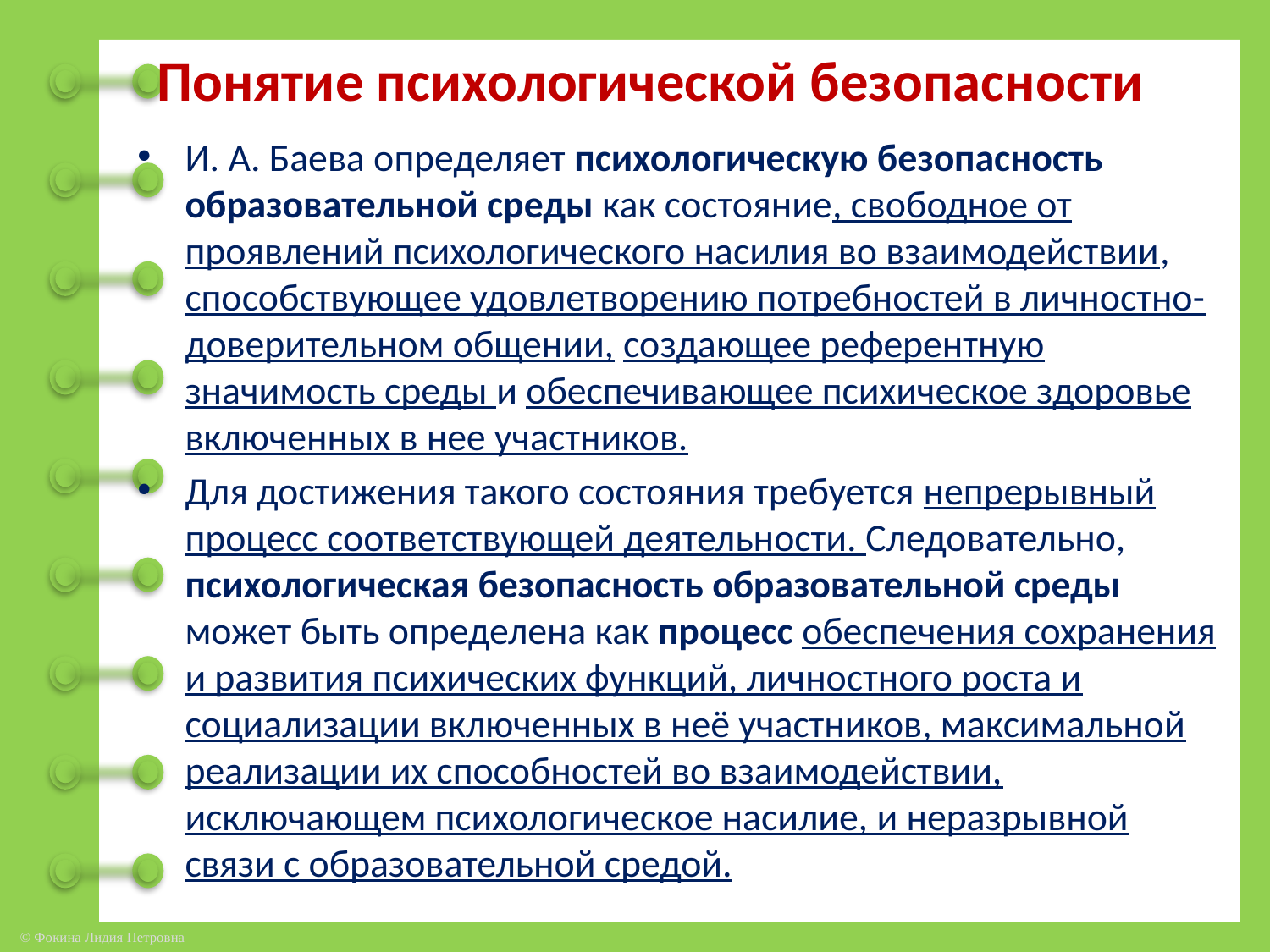

# Понятие психологической безопасности
И. А. Баева определяет психологическую безопасность образовательной среды как состояние, свободное от проявлений психологического насилия во взаимодействии, способствующее удовлетворению потребностей в личностно-доверительном общении, создающее референтную значимость среды и обеспечивающее психическое здоровье включенных в нее участников.
Для достижения такого состояния требуется непрерывный процесс соответствующей деятельности. Следовательно, психологическая безопасность образовательной среды  может быть определена как процесс обеспечения сохранения и развития психических функций, личностного роста и социализации включенных в неё участников, максимальной реализации их способностей во взаимодействии, исключающем психологическое насилие, и неразрывной связи с образовательной средой.